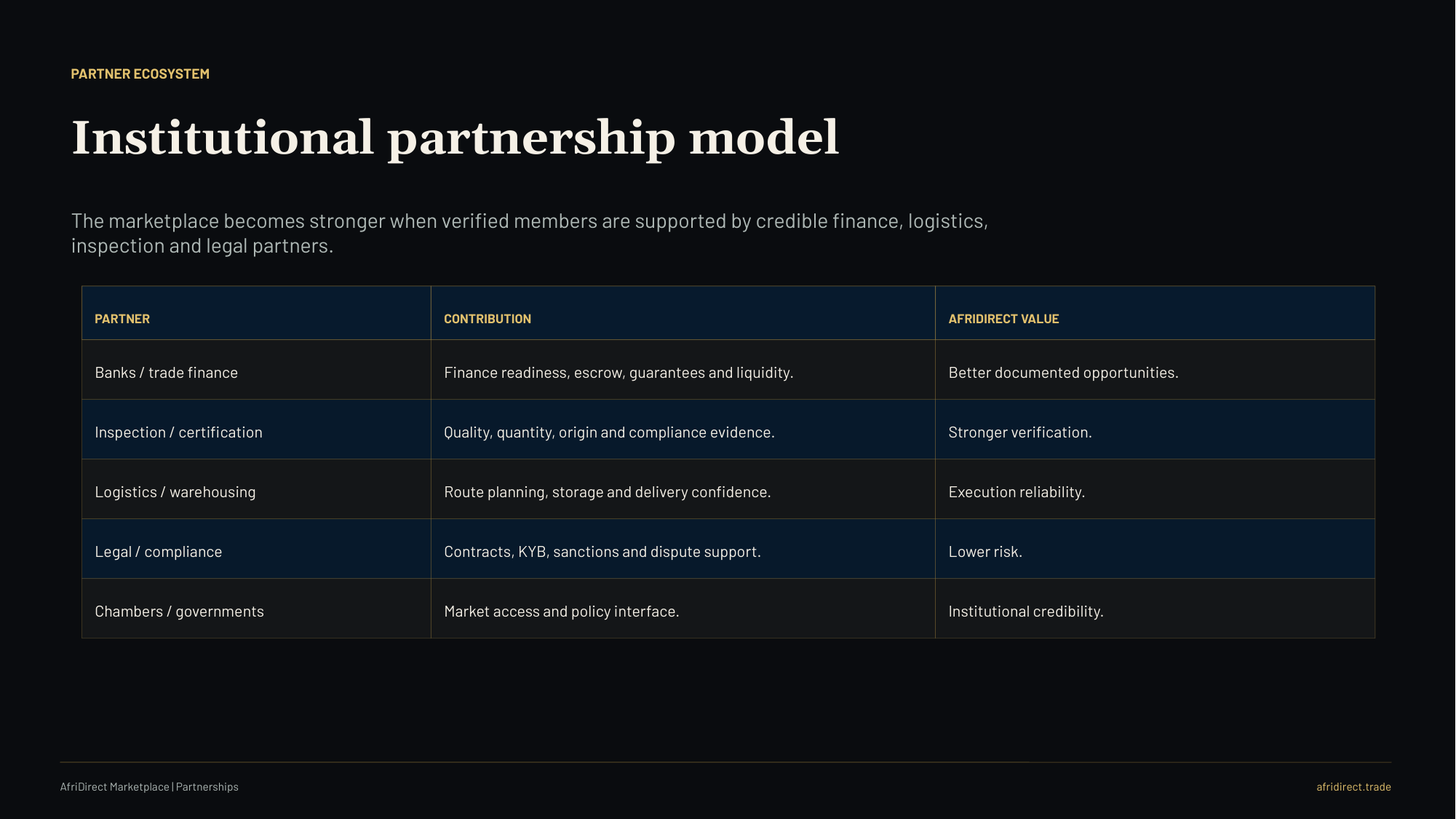

PARTNER ECOSYSTEM
Institutional partnership model
The marketplace becomes stronger when verified members are supported by credible finance, logistics, inspection and legal partners.

PARTNER
CONTRIBUTION
AFRIDIRECT VALUE

Banks / trade finance
Finance readiness, escrow, guarantees and liquidity.
Better documented opportunities.

Inspection / certification
Quality, quantity, origin and compliance evidence.
Stronger verification.

Logistics / warehousing
Route planning, storage and delivery confidence.
Execution reliability.

Legal / compliance
Contracts, KYB, sanctions and dispute support.
Lower risk.

Chambers / governments
Market access and policy interface.
Institutional credibility.

AfriDirect Marketplace | Partnerships
afridirect.trade